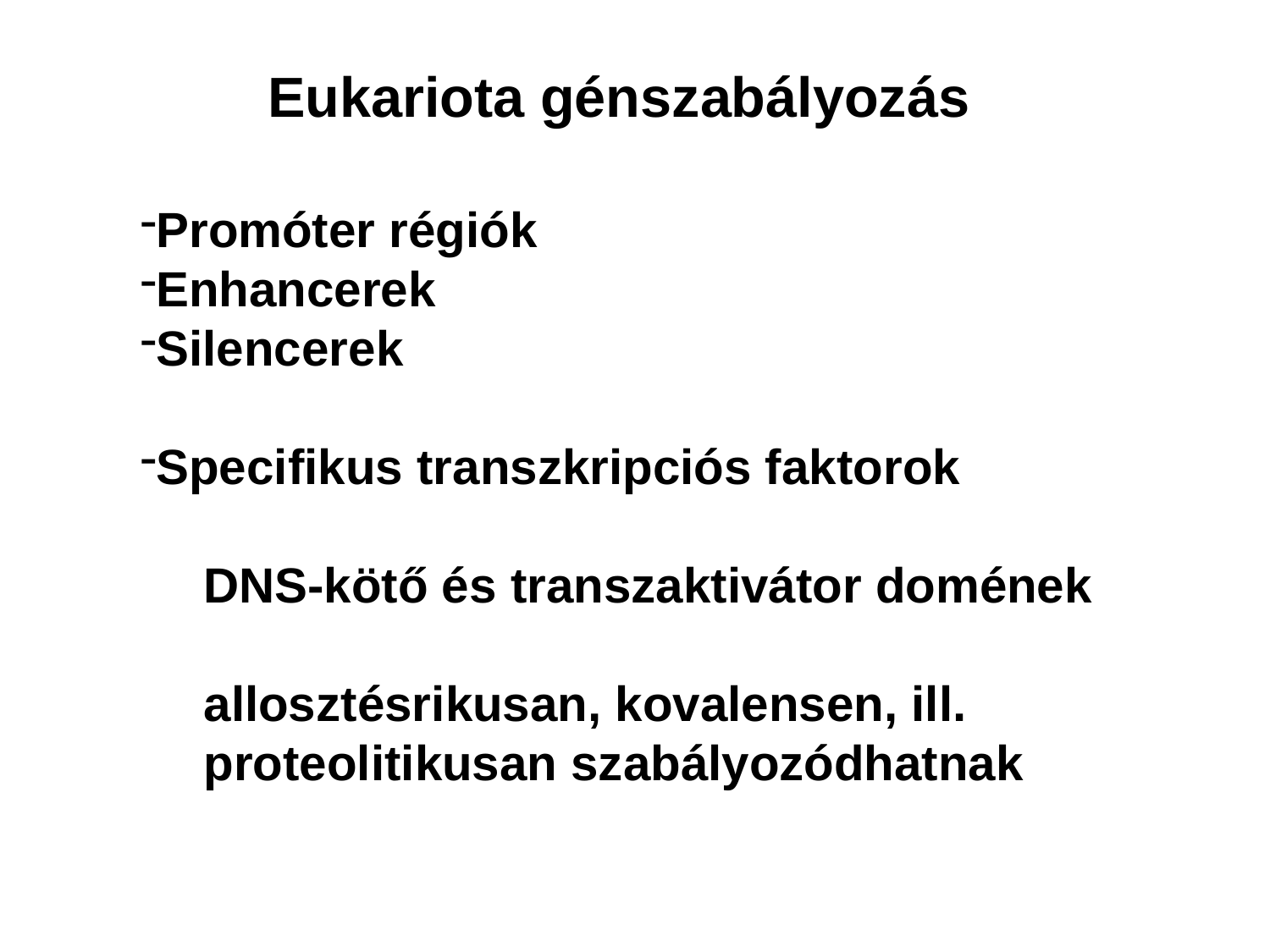

Eukariota génszabályozás
Promóter régiók
Enhancerek
Silencerek

Specifikus transzkripciós faktorok

DNS-kötő és transzaktivátor domének

allosztésrikusan, kovalensen, ill.
proteolitikusan szabályozódhatnak